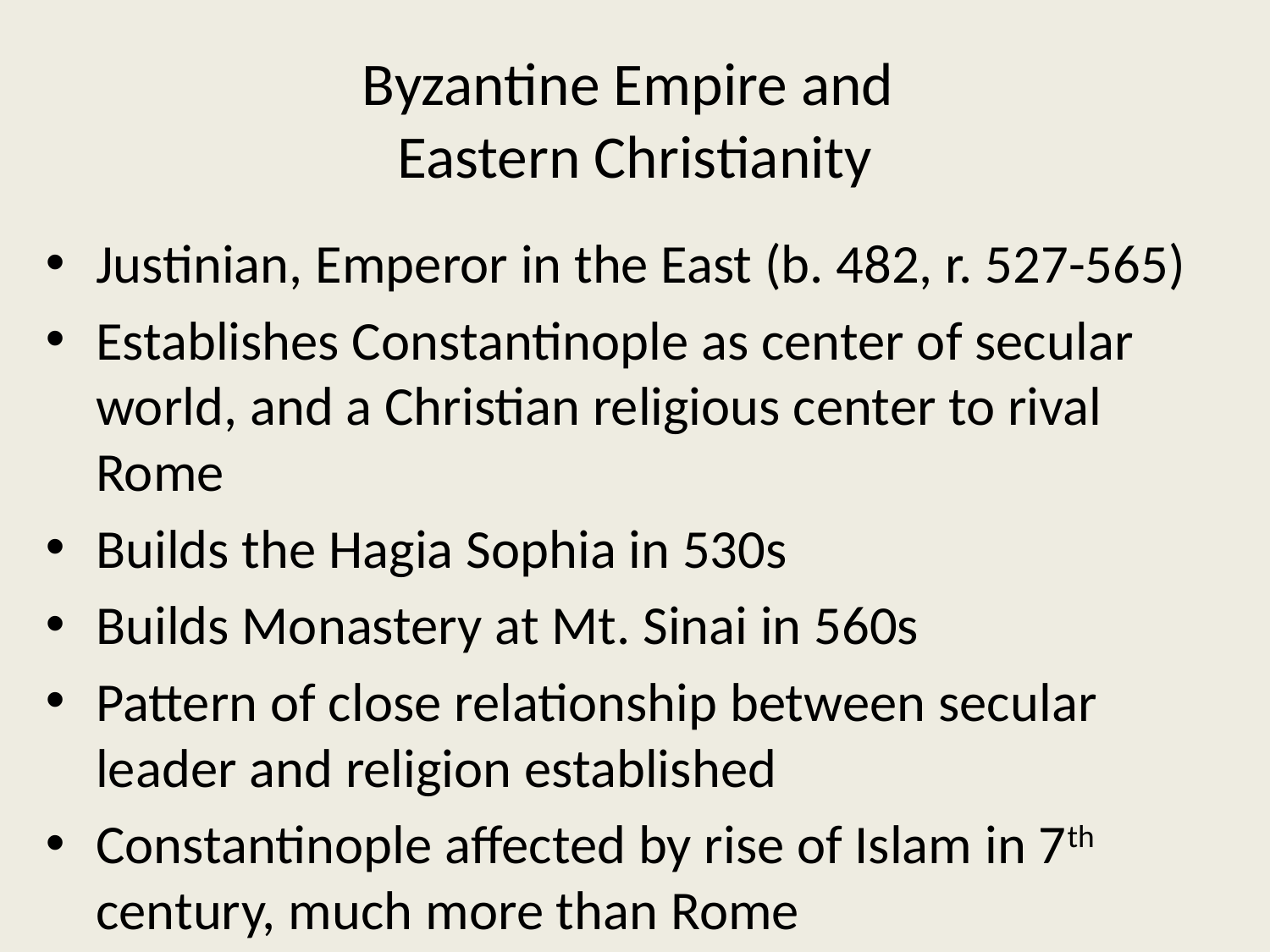

# Byzantine Empire and Eastern Christianity
Justinian, Emperor in the East (b. 482, r. 527-565)
Establishes Constantinople as center of secular world, and a Christian religious center to rival Rome
Builds the Hagia Sophia in 530s
Builds Monastery at Mt. Sinai in 560s
Pattern of close relationship between secular leader and religion established
Constantinople affected by rise of Islam in 7th century, much more than Rome